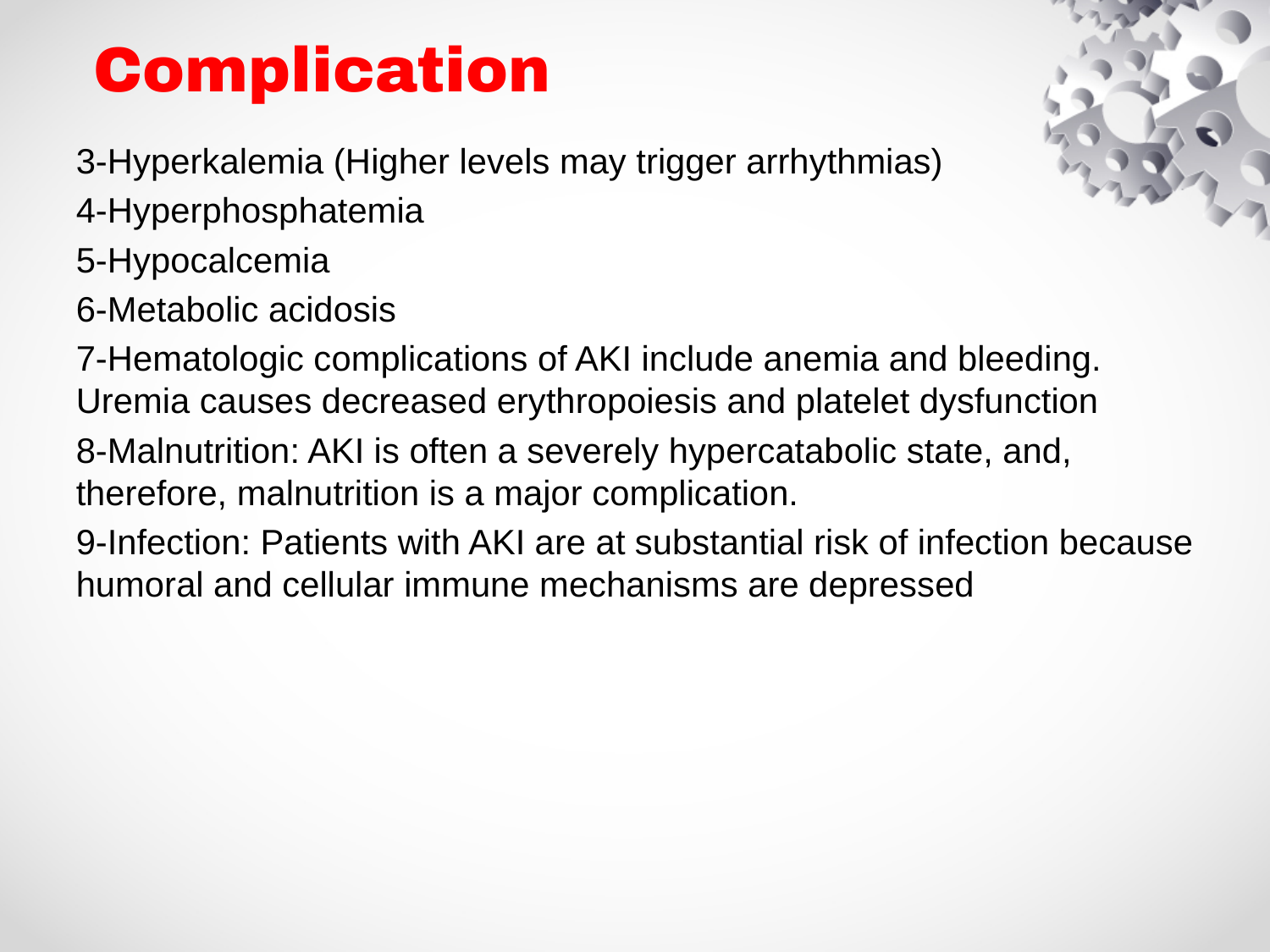

# Complication
3-Hyperkalemia (Higher levels may trigger arrhythmias)
4-Hyperphosphatemia
5-Hypocalcemia
6-Metabolic acidosis
7-Hematologic complications of AKI include anemia and bleeding. Uremia causes decreased erythropoiesis and platelet dysfunction
8-Malnutrition: AKI is often a severely hypercatabolic state, and, therefore, malnutrition is a major complication.
9-Infection: Patients with AKI are at substantial risk of infection because humoral and cellular immune mechanisms are depressed